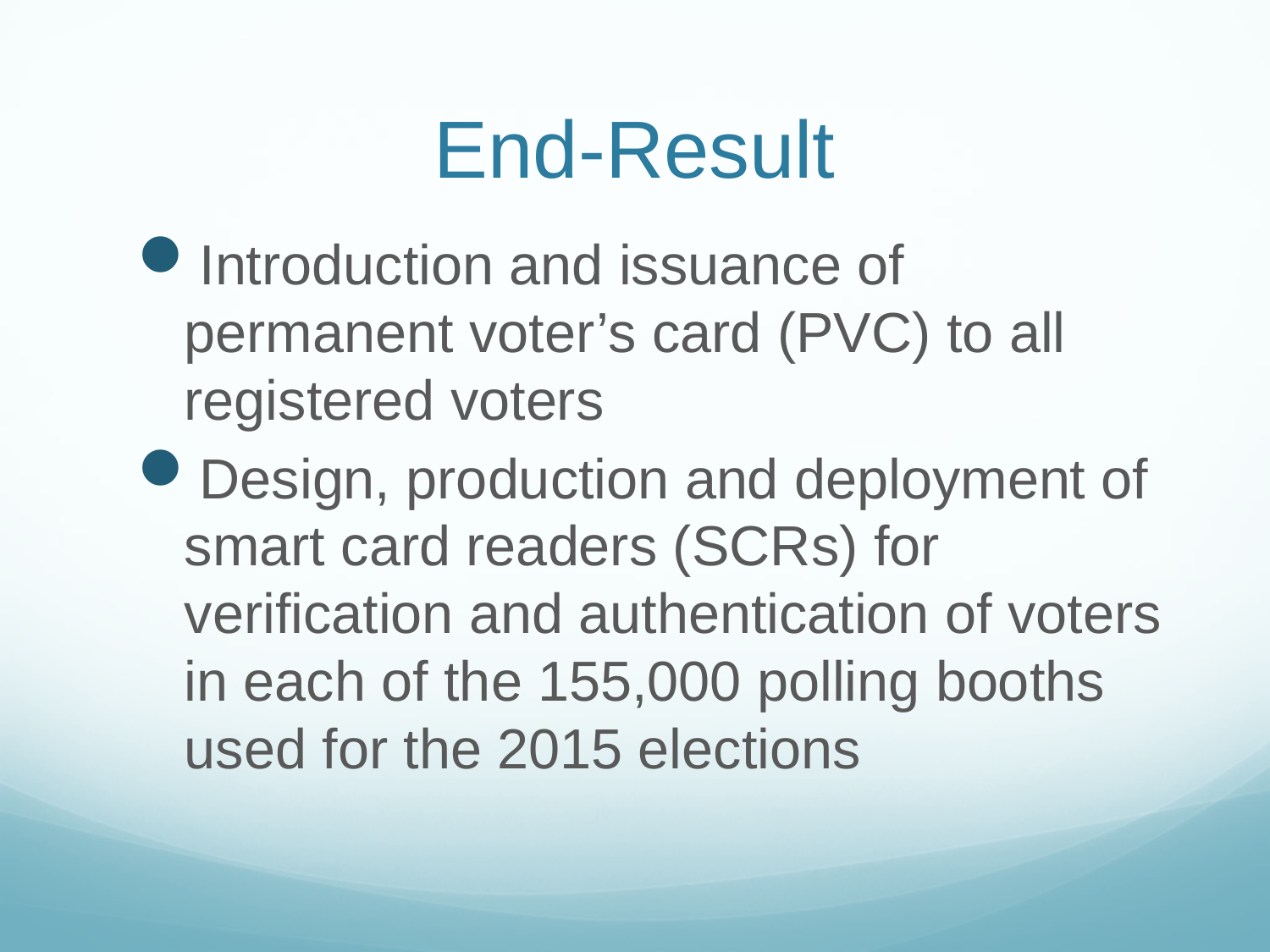

# End-Result
Introduction and issuance of permanent voter’s card (PVC) to all registered voters
Design, production and deployment of smart card readers (SCRs) for verification and authentication of voters in each of the 155,000 polling booths used for the 2015 elections